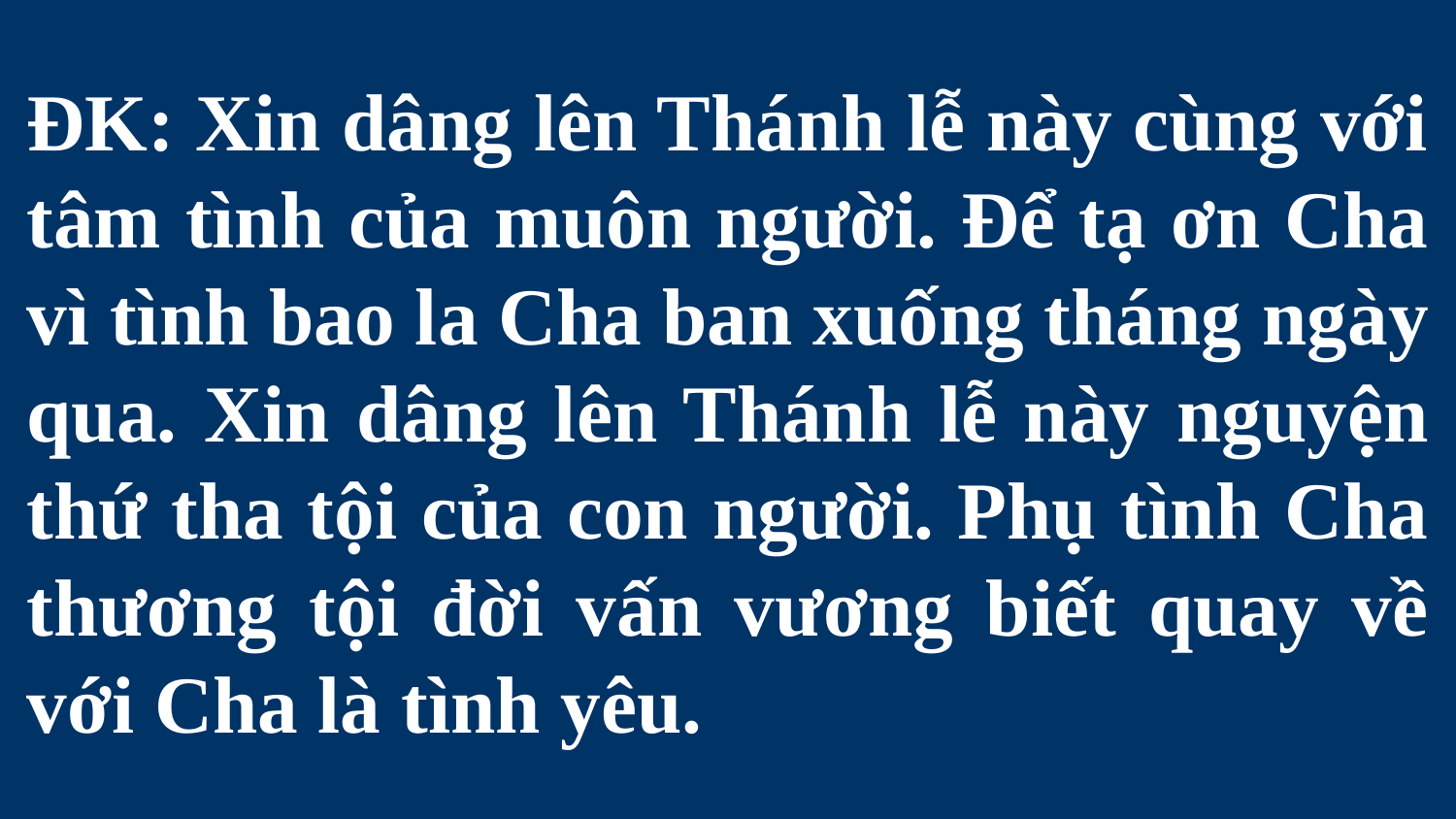

# ĐK: Xin dâng lên Thánh lễ này cùng với tâm tình của muôn người. Để tạ ơn Cha vì tình bao la Cha ban xuống tháng ngày qua. Xin dâng lên Thánh lễ này nguyện thứ tha tội của con người. Phụ tình Cha thương tội đời vấn vương biết quay về với Cha là tình yêu.